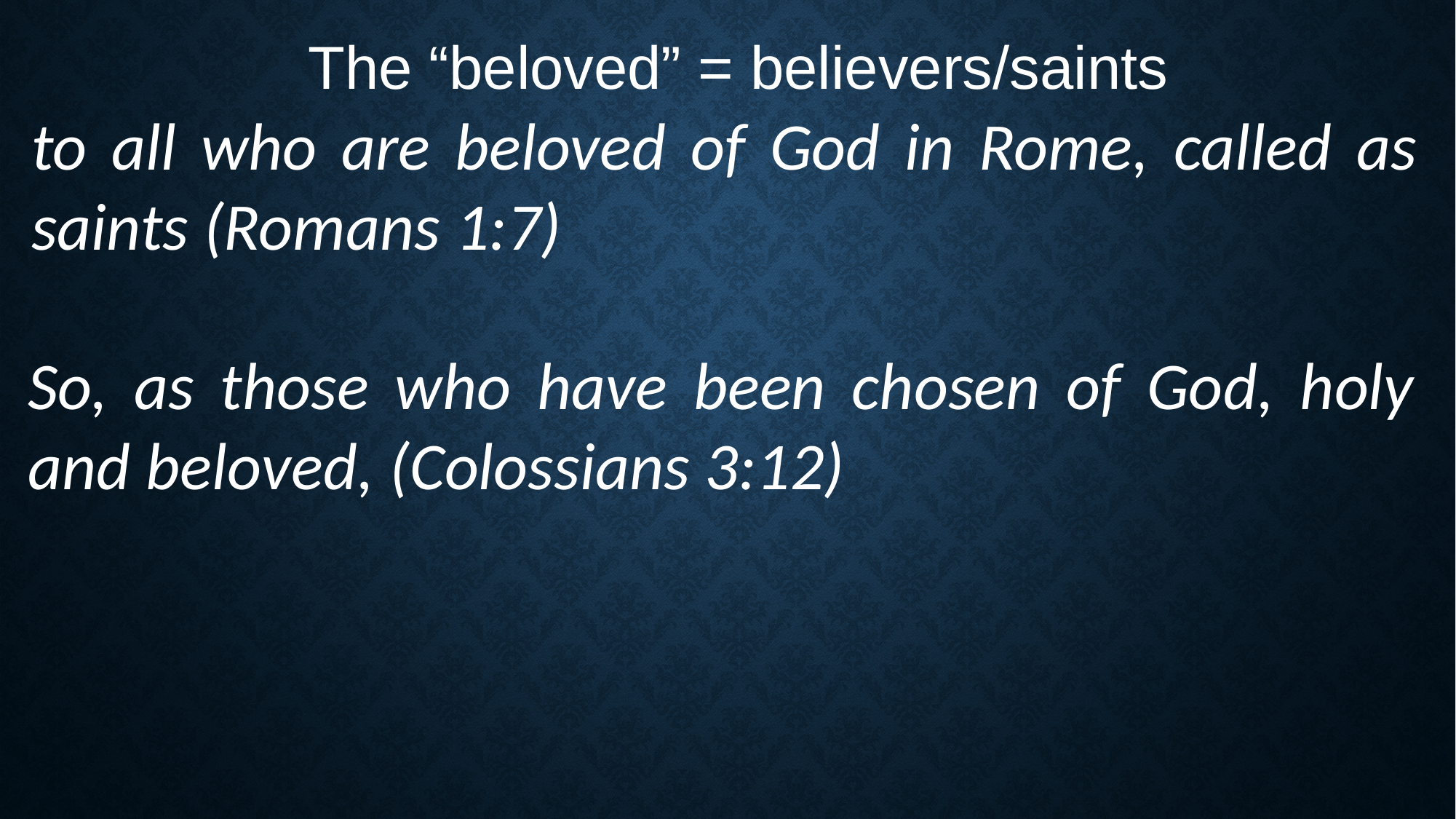

The “beloved” = believers/saints
to all who are beloved of God in Rome, called as saints (Romans 1:7)
So, as those who have been chosen of God, holy and beloved, (Colossians 3:12)